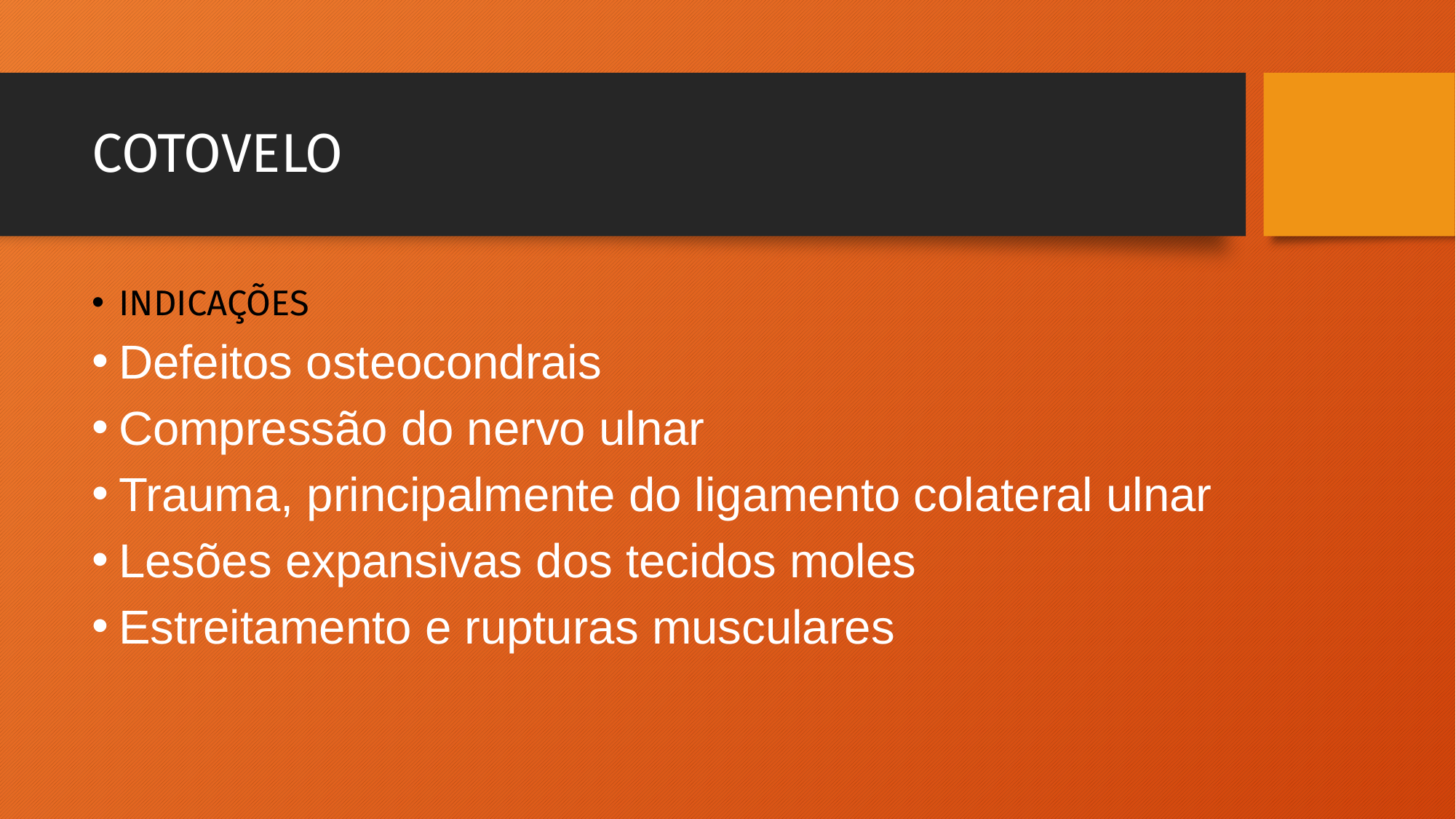

# COTOVELO
INDICAÇÕES
Defeitos osteocondrais
Compressão do nervo ulnar
Trauma, principalmente do ligamento colateral ulnar
Lesões expansivas dos tecidos moles
Estreitamento e rupturas musculares